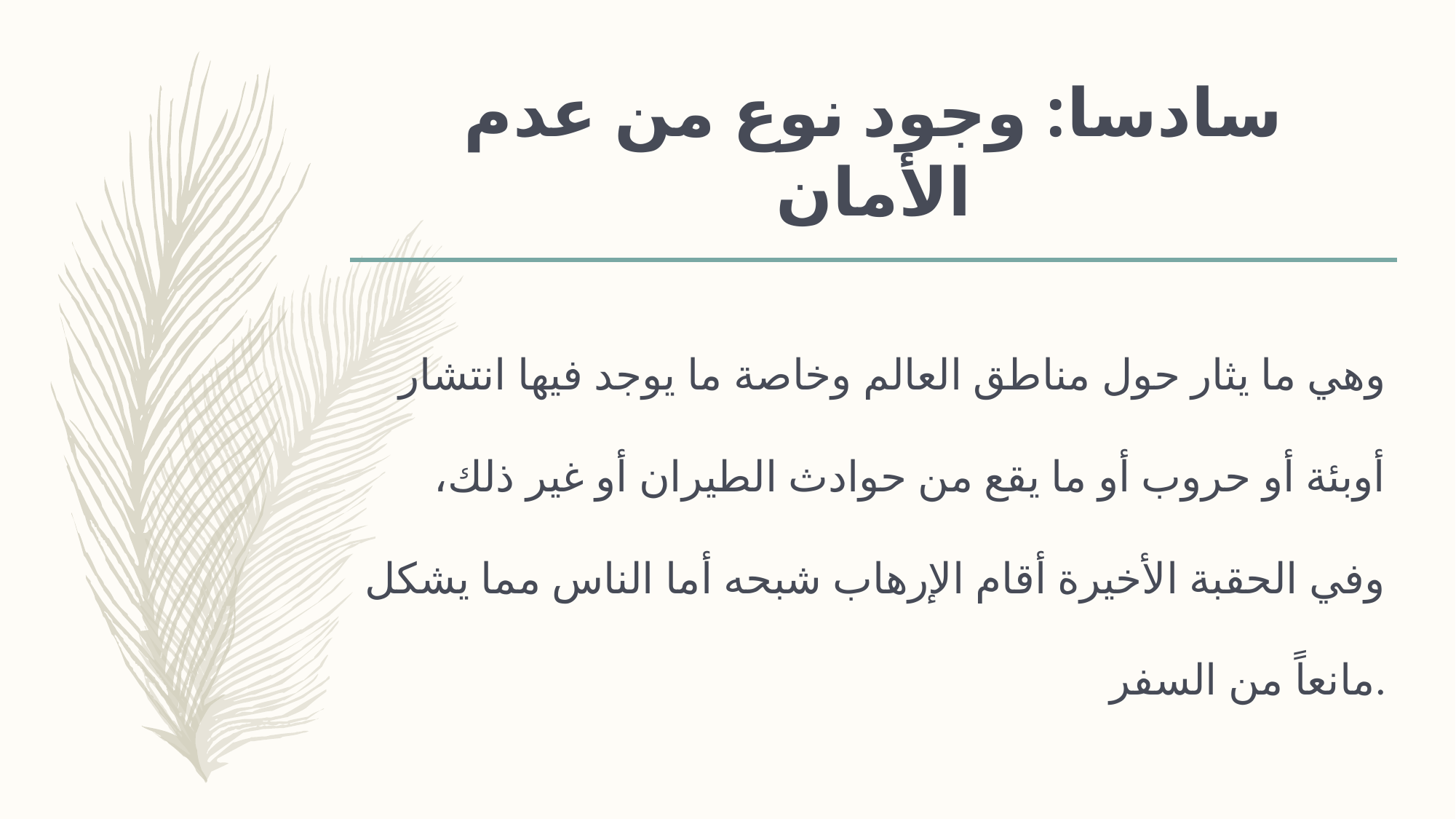

# سادسا: وجود نوع من عدم الأمان
وهي ما يثار حول مناطق العالم وخاصة ما يوجد فيها انتشار أوبئة أو حروب أو ما يقع من حوادث الطيران أو غير ذلك، وفي الحقبة الأخيرة أقام الإرهاب شبحه أما الناس مما يشكل مانعاً من السفر.